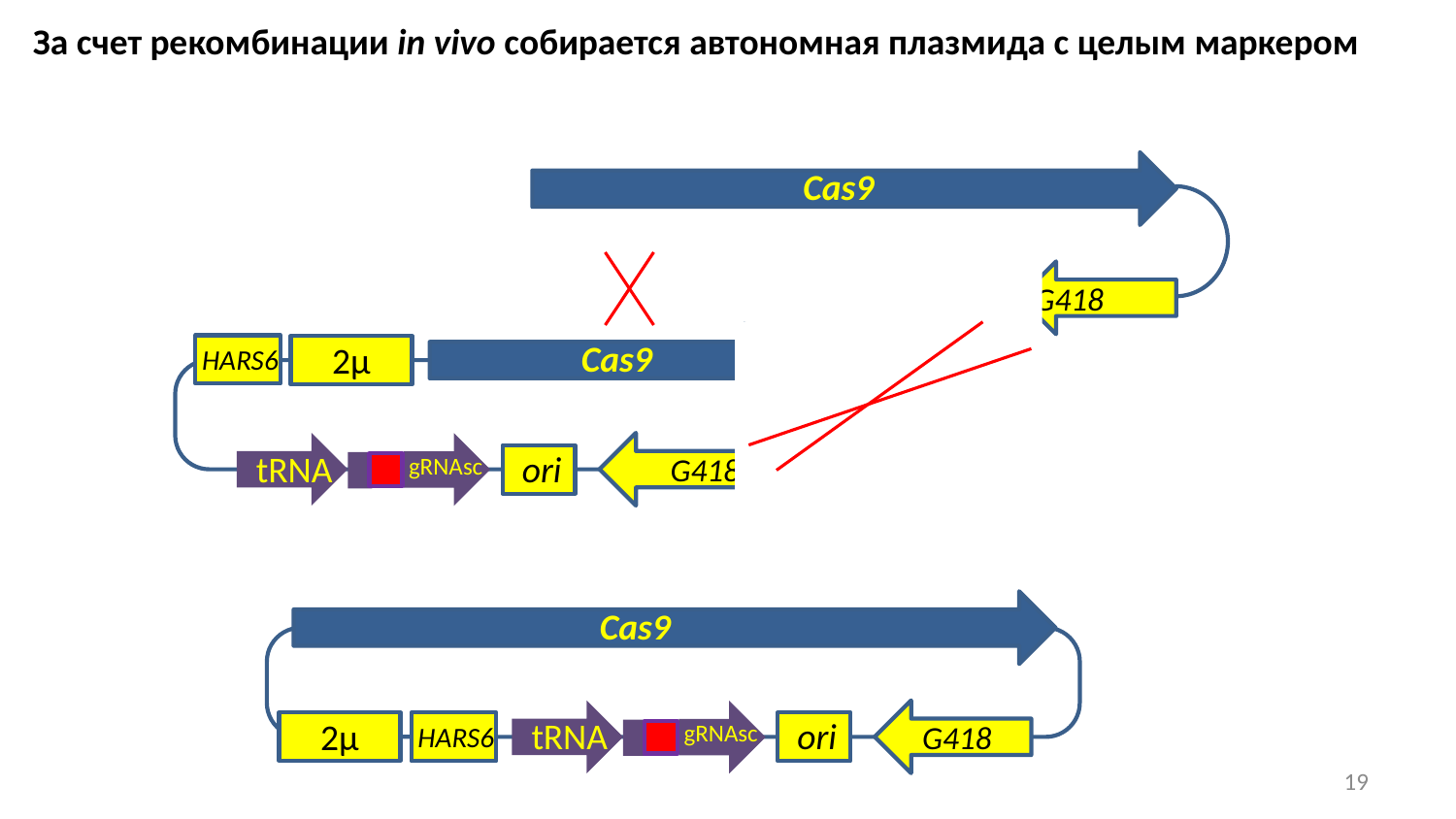

За счет рекомбинации in vivo собирается автономная плазмида с целым маркером

Cas9

G418

Cas9
2μ
HARS6

tRNA
ori
G418
gRNAsc

Cas9

tRNA
ori
2μ
G418
gRNAsc
HARS6

19